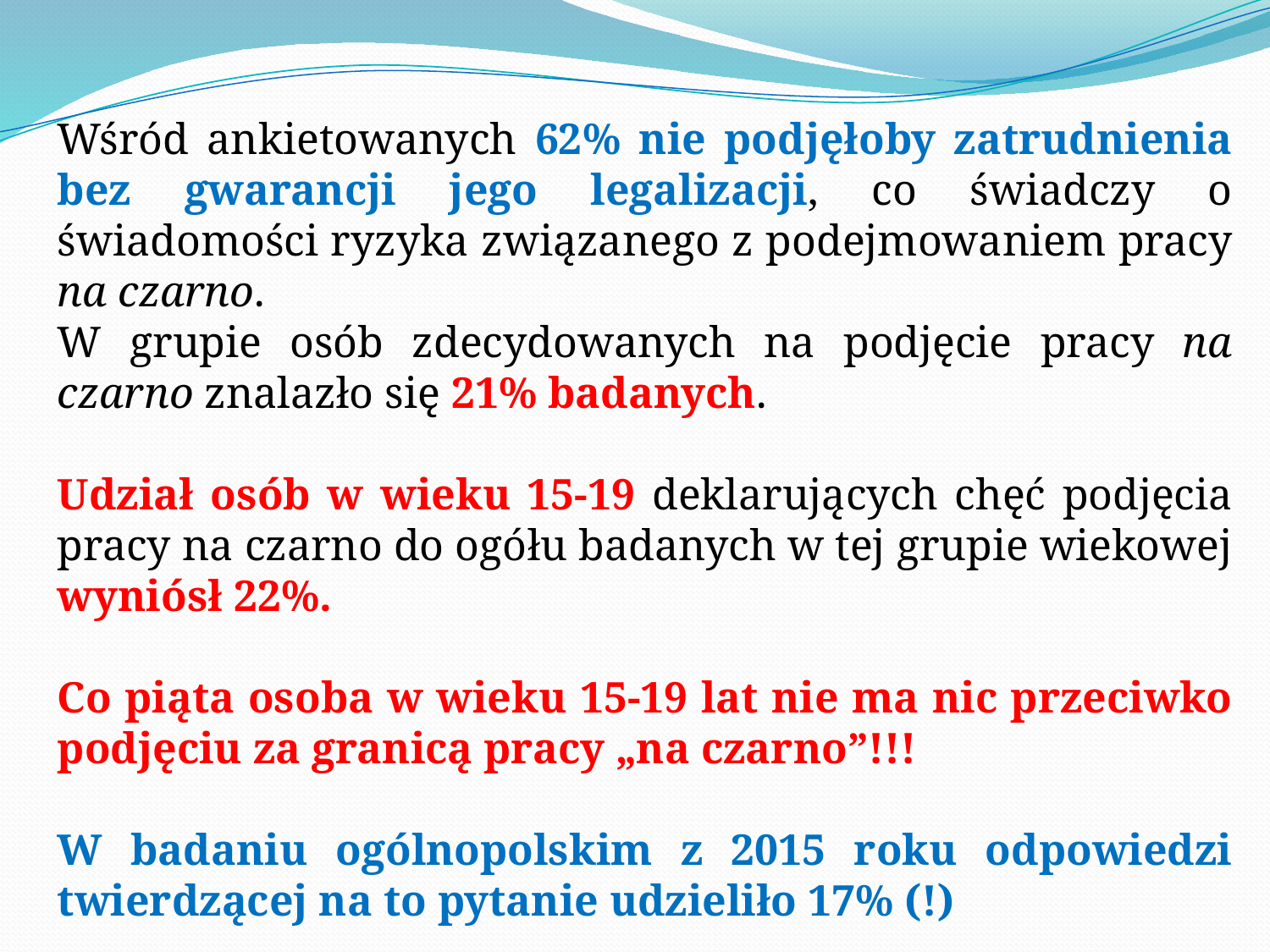

Wśród ankietowanych 62% nie podjęłoby zatrudnienia bez gwarancji jego legalizacji, co świadczy o świadomości ryzyka związanego z podejmowaniem pracy na czarno.
W grupie osób zdecydowanych na podjęcie pracy na czarno znalazło się 21% badanych.

Udział osób w wieku 15-19 deklarujących chęć podjęcia pracy na czarno do ogółu badanych w tej grupie wiekowej wyniósł 22%.

Co piąta osoba w wieku 15-19 lat nie ma nic przeciwko podjęciu za granicą pracy „na czarno”!!!

W badaniu ogólnopolskim z 2015 roku odpowiedzi twierdzącej na to pytanie udzieliło 17% (!)